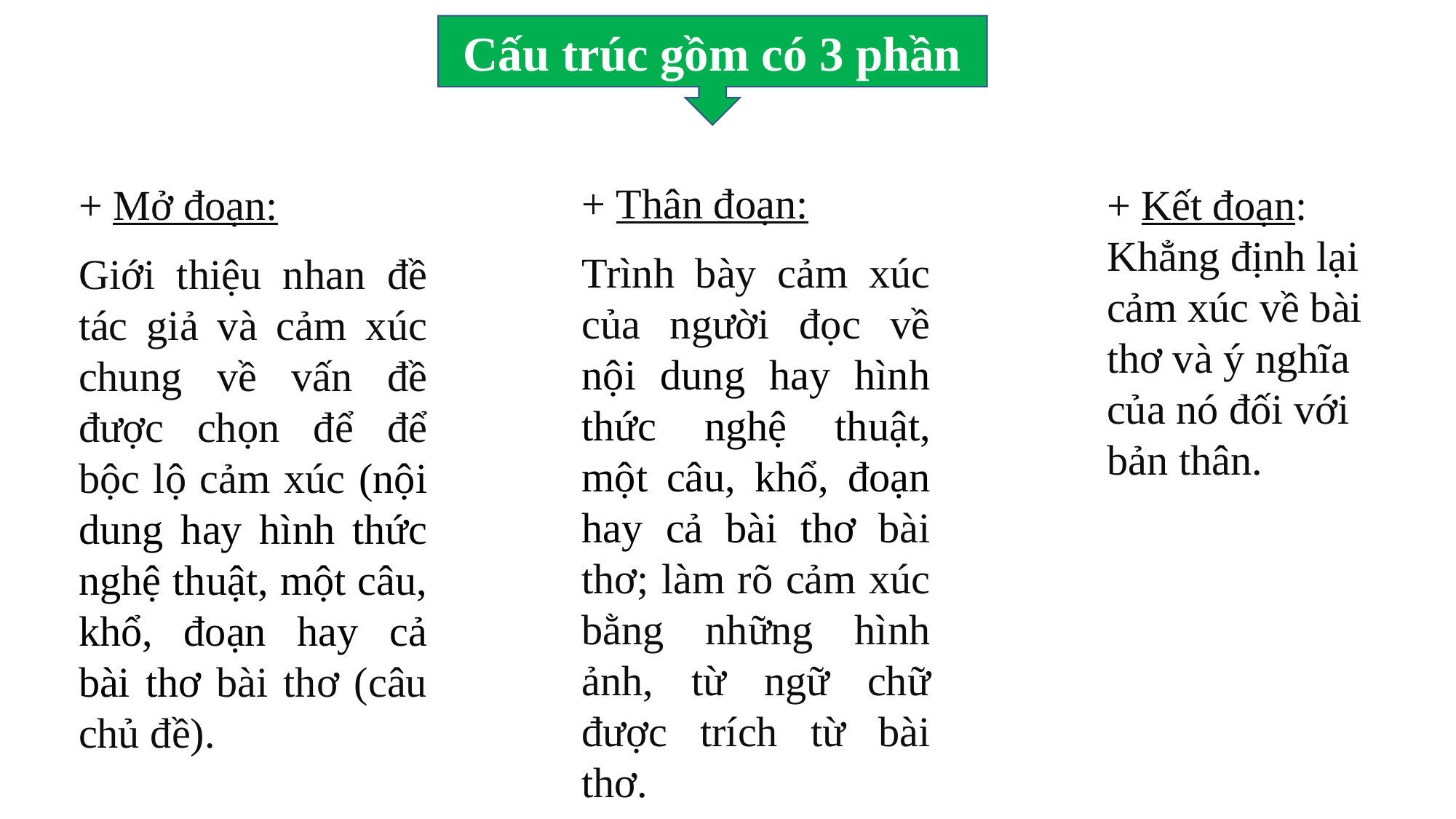

Cấu trúc gồm có 3 phần
+ Thân đoạn:
Trình bày cảm xúc của người đọc về nội dung hay hình thức nghệ thuật, một câu, khổ, đoạn hay cả bài thơ bài thơ; làm rõ cảm xúc bằng những hình ảnh, từ ngữ chữ được trích từ bài thơ.
+ Mở đoạn:
Giới thiệu nhan đề tác giả và cảm xúc chung về vấn đề được chọn để để bộc lộ cảm xúc (nội dung hay hình thức nghệ thuật, một câu, khổ, đoạn hay cả bài thơ bài thơ (câu chủ đề).
+ Kết đoạn:
Khẳng định lại cảm xúc về bài thơ và ý nghĩa của nó đối với bản thân.